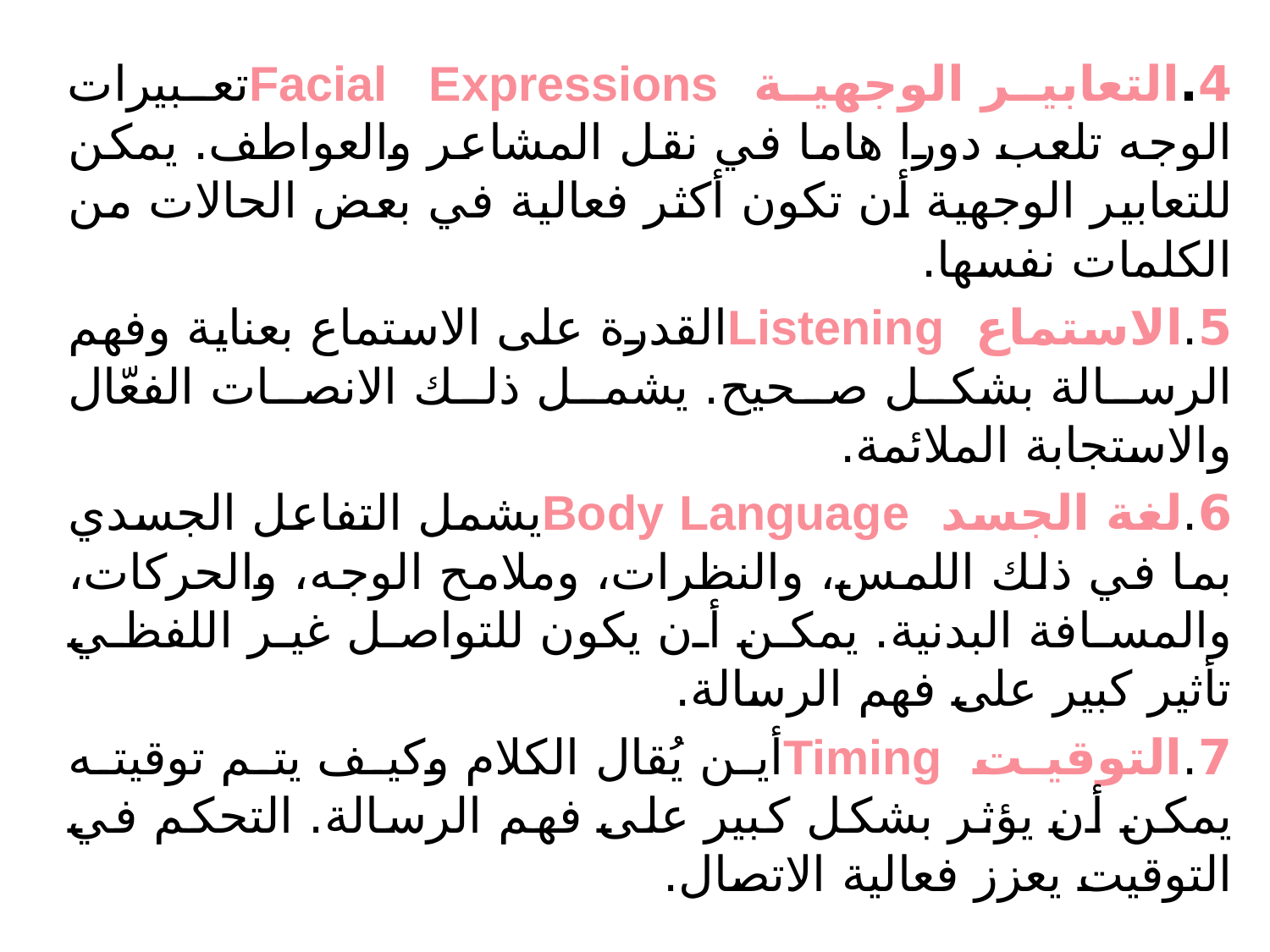

4.	التعابير الوجهية  Facial Expressionsتعبيرات الوجه تلعب دورا هاما في نقل المشاعر والعواطف. يمكن للتعابير الوجهية أن تكون أكثر فعالية في بعض الحالات من الكلمات نفسها.
5.	الاستماع  Listeningالقدرة على الاستماع بعناية وفهم الرسالة بشكل صحيح. يشمل ذلك الانصات الفعّال والاستجابة الملائمة.
6.	لغة الجسد  Body Languageيشمل التفاعل الجسدي بما في ذلك اللمس، والنظرات، وملامح الوجه، والحركات، والمسافة البدنية. يمكن أن يكون للتواصل غير اللفظي تأثير كبير على فهم الرسالة.
7.	التوقيت  Timingأين يُقال الكلام وكيف يتم توقيته يمكن أن يؤثر بشكل كبير على فهم الرسالة. التحكم في التوقيت يعزز فعالية الاتصال.